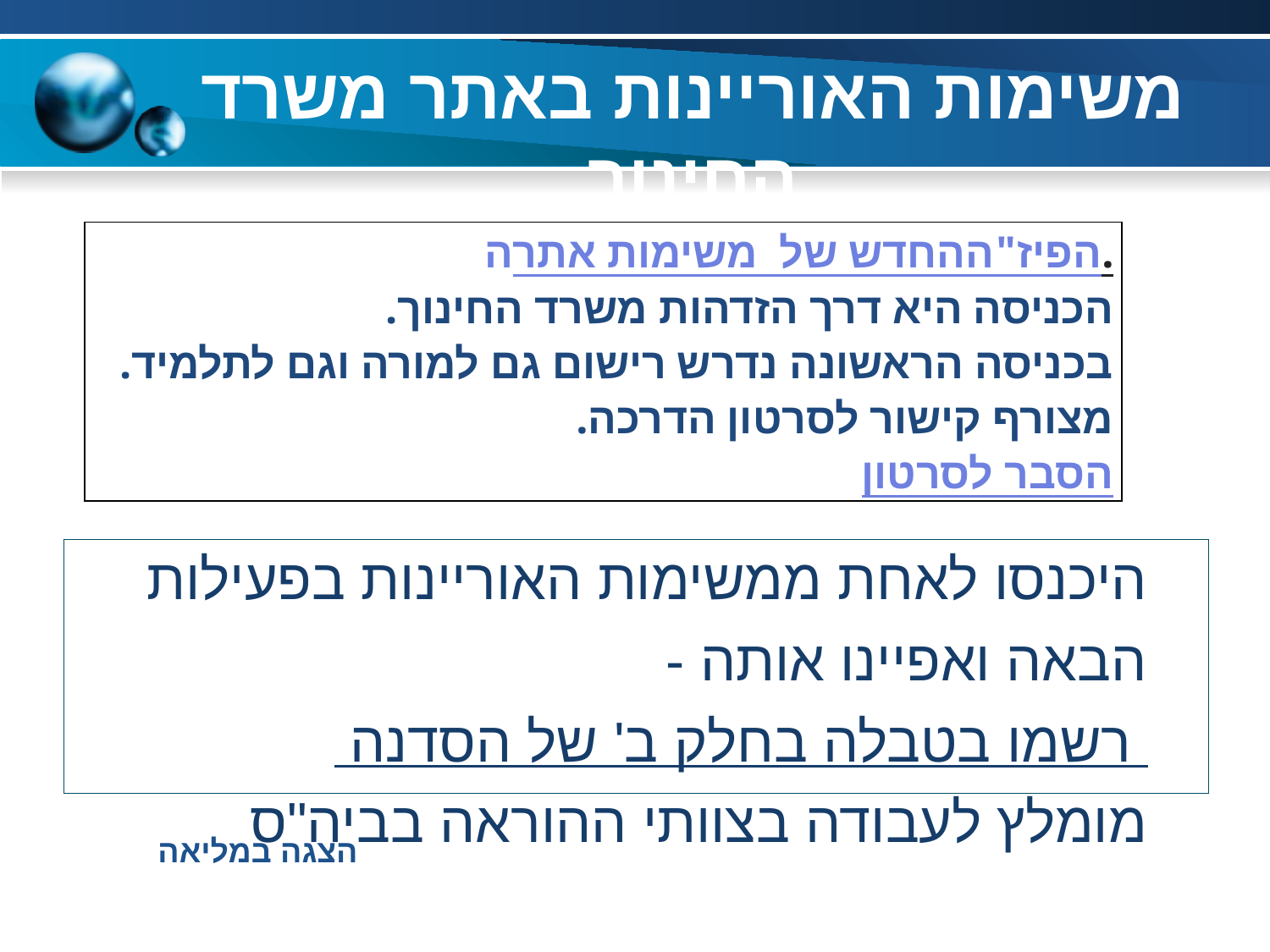

משימות האוריינות באתר משרד החינוך
| האתר החדש של משימות הפיז"ה. הכניסה היא דרך הזדהות משרד החינוך. בכניסה הראשונה נדרש רישום גם למורה וגם לתלמיד. מצורף קישור לסרטון הדרכה. לסרטון הסבר |
| --- |
# היכנסו לאחת ממשימות האוריינות בפעילות הבאה ואפיינו אותה -  רשמו בטבלה בחלק ב' של הסדנה מומלץ לעבודה בצוותי ההוראה בביה"ס
הצגה במליאה